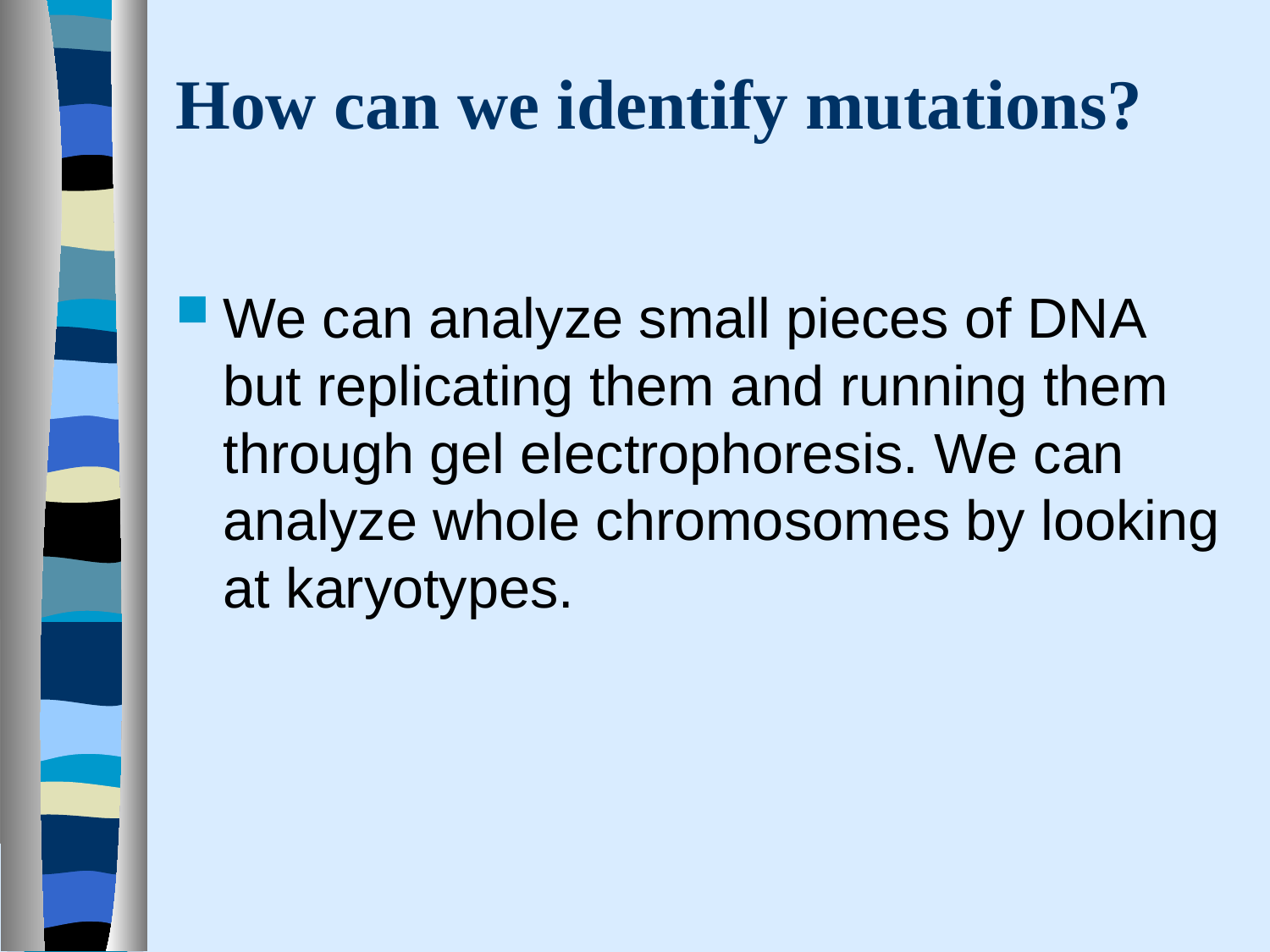

# How can we identify mutations?
We can analyze small pieces of DNA but replicating them and running them through gel electrophoresis. We can analyze whole chromosomes by looking at karyotypes.